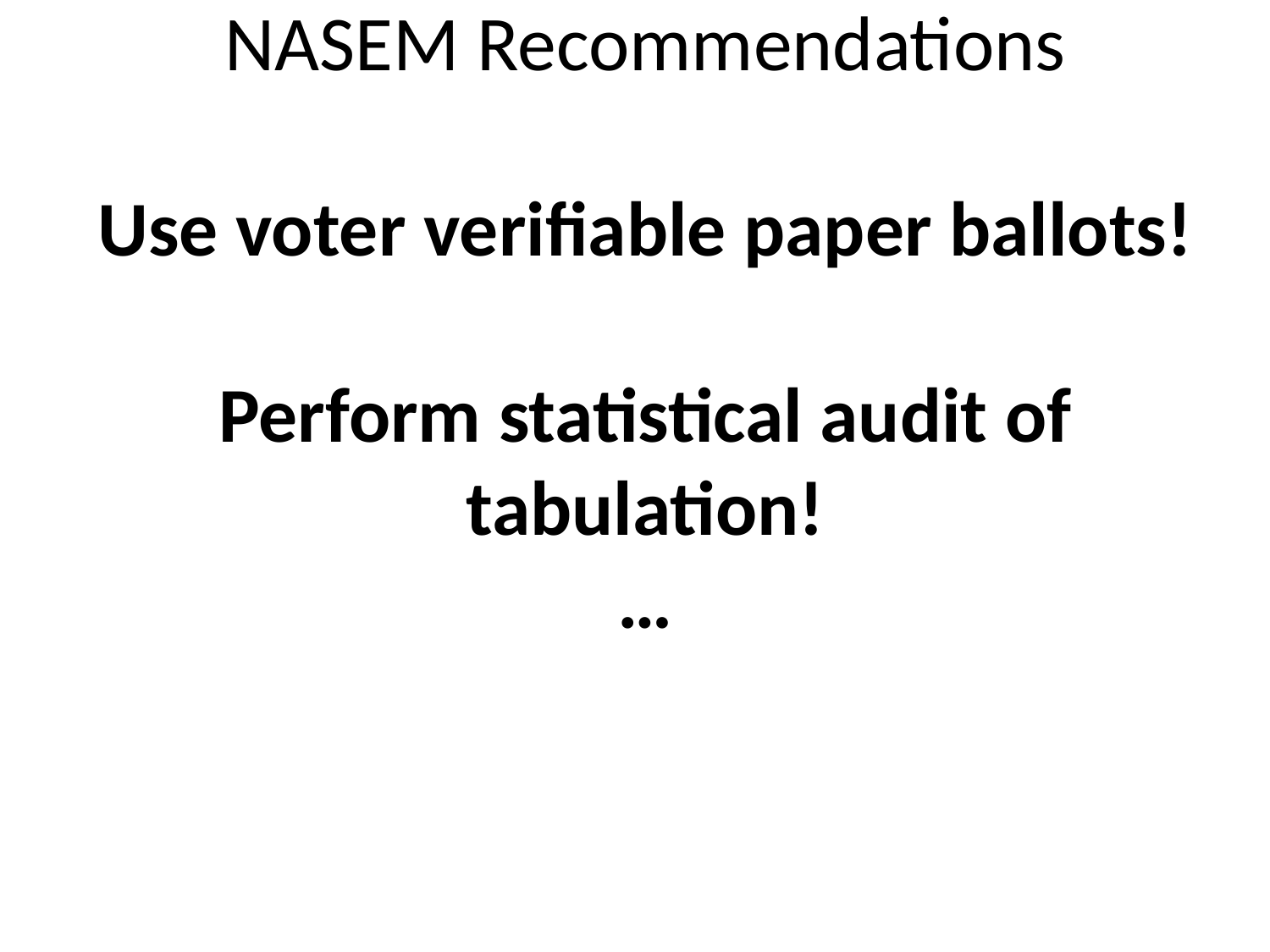

# NASEM Recommendations Use voter verifiable paper ballots! Perform statistical audit of tabulation! …